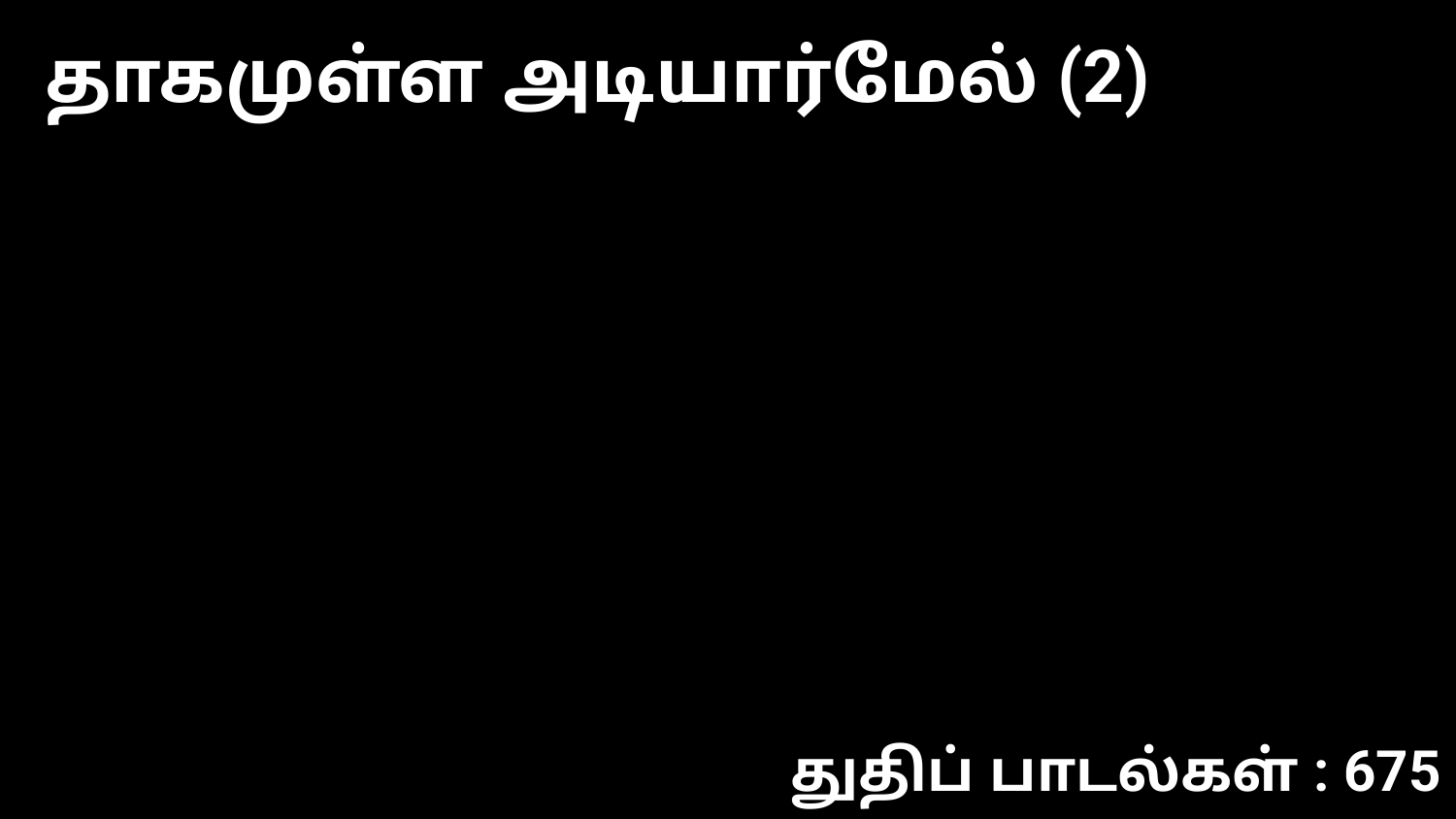

தாகமுள்ள அடியார்மேல் (2)
துதிப் பாடல்கள் : 675